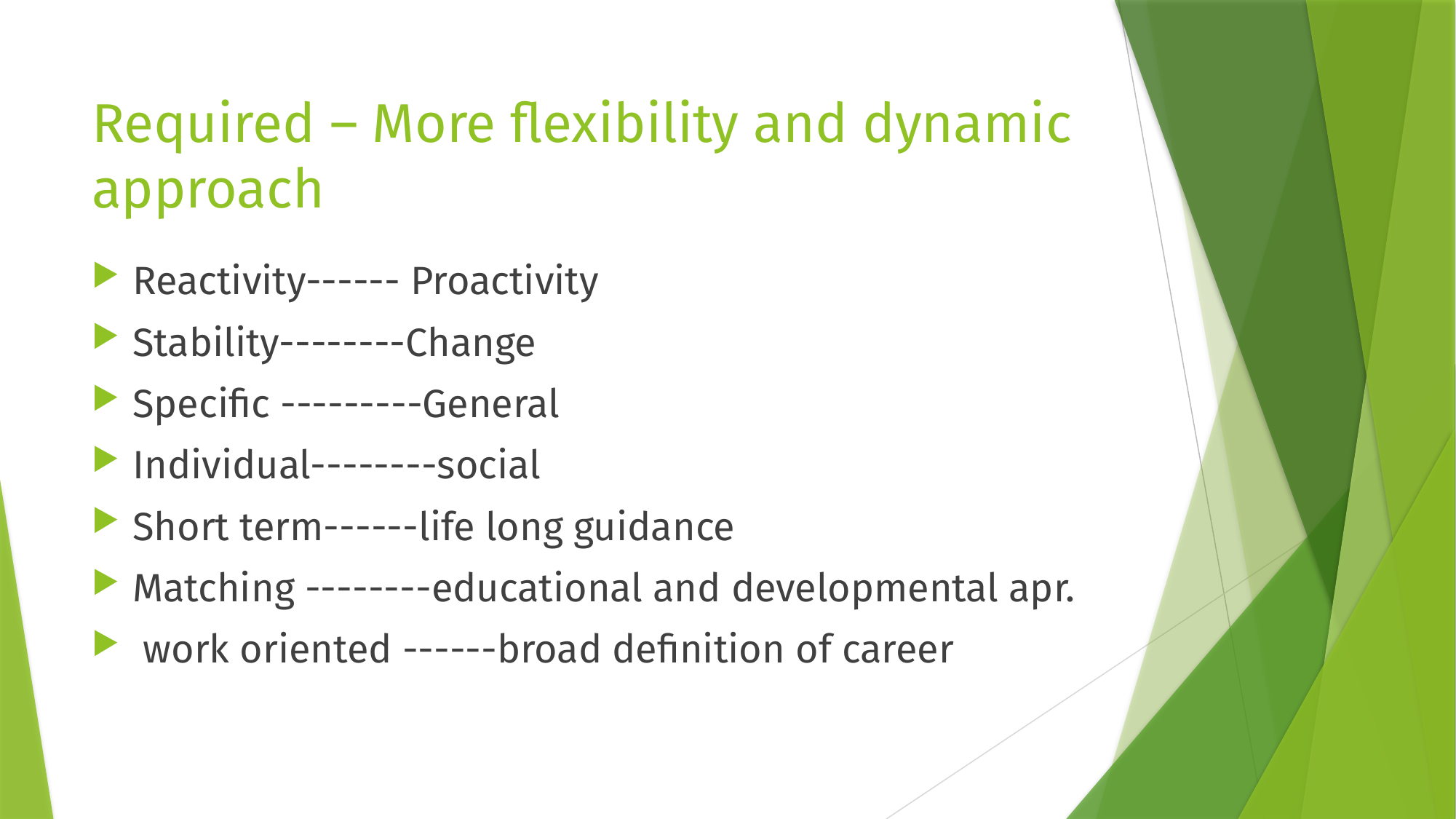

# Required – More flexibility and dynamic approach
Reactivity------ Proactivity
Stability--------Change
Specific ---------General
Individual--------social
Short term------life long guidance
Matching --------educational and developmental apr.
 work oriented ------broad definition of career